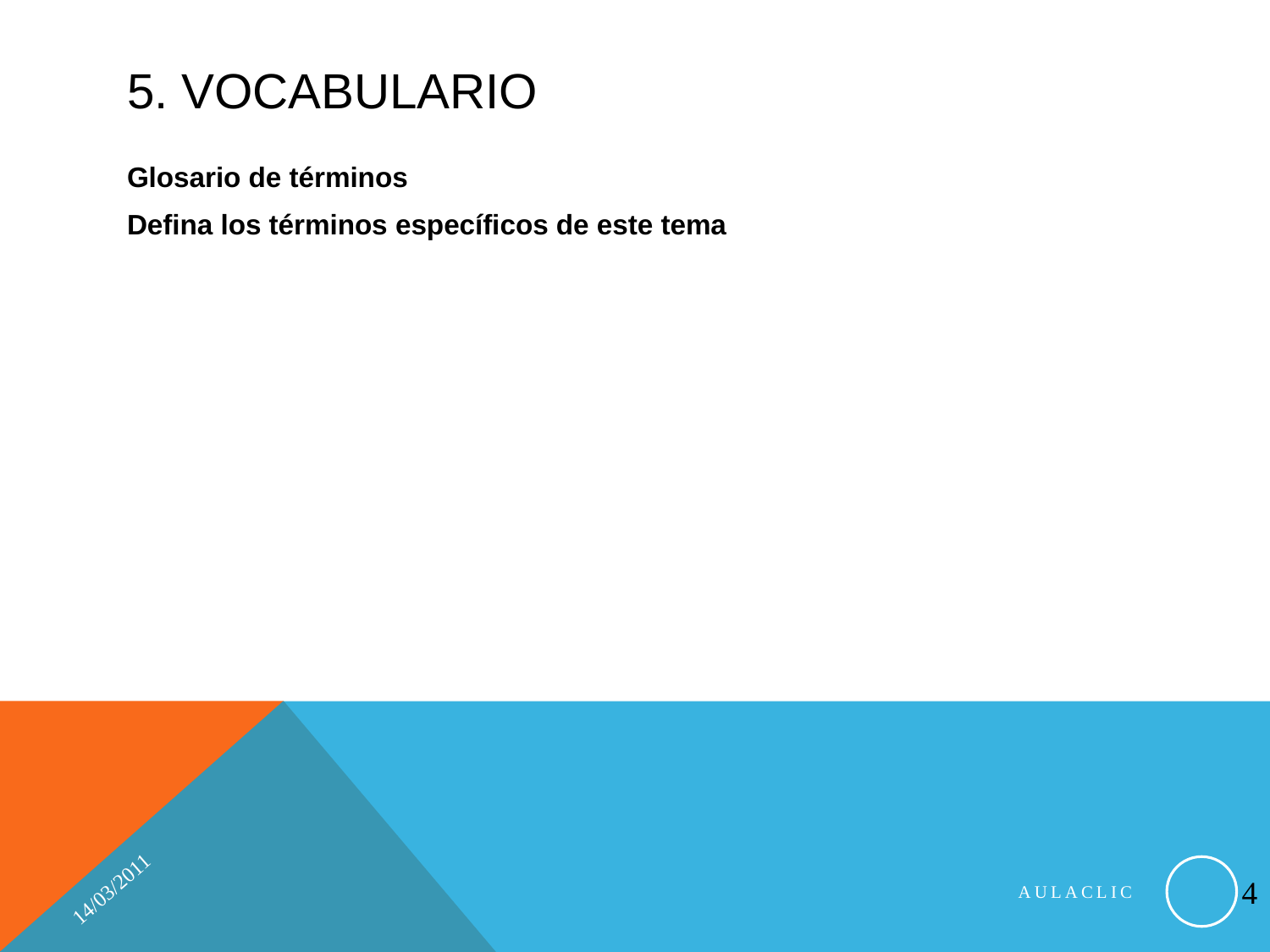

# 5. Vocabulario
Glosario de términos
Defina los términos específicos de este tema
14/03/2011
4
AULACLIC